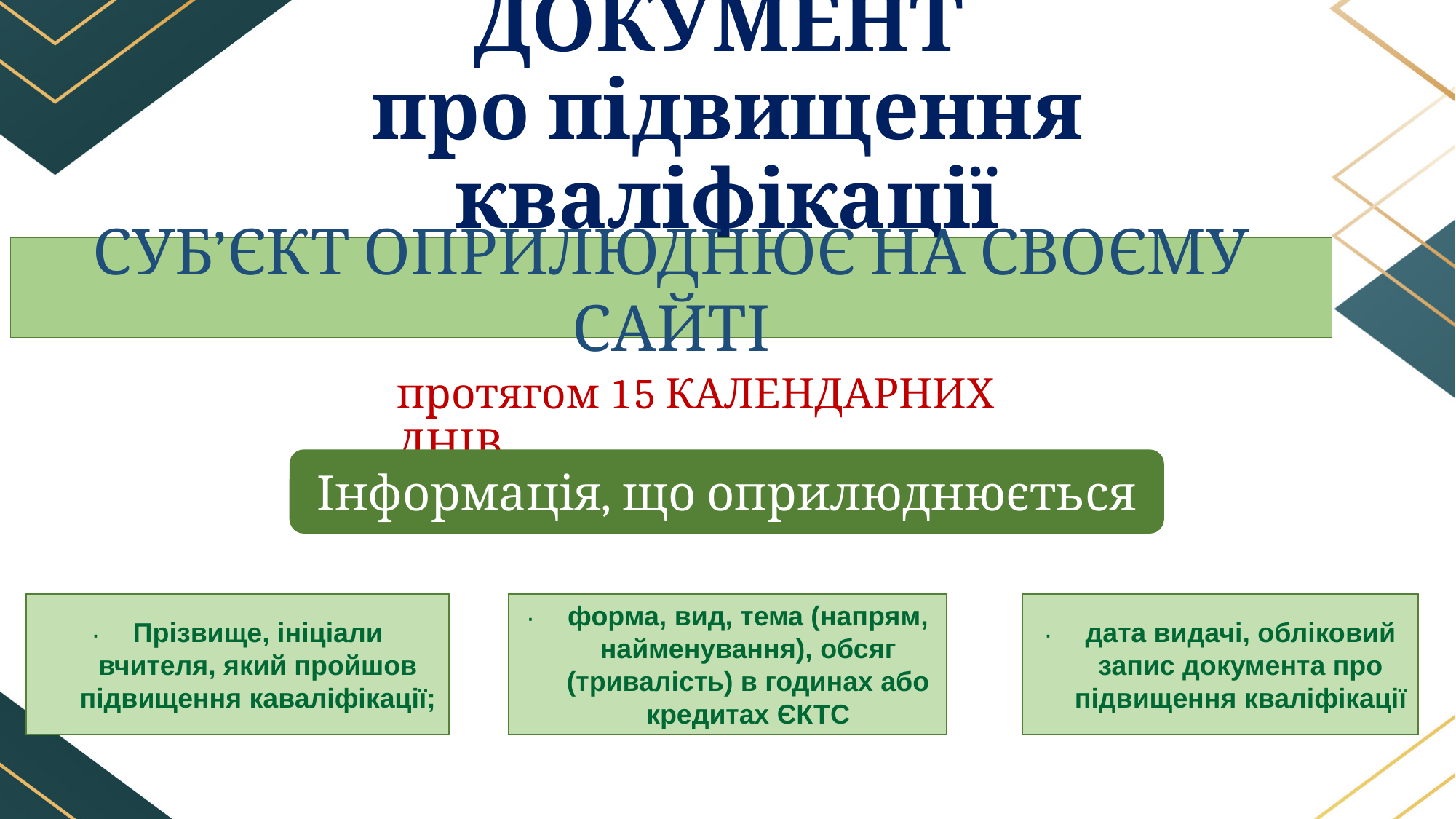

# ДОКУМЕНТ про підвищення кваліфікації
СУБ’ЄКТ ОПРИЛЮДНЮЄ НА СВОЄМУ САЙТІ
протягом 15 КАЛЕНДАРНИХ ДНІВ
Інформація, що оприлюднюється
дата видачі, обліковий запис документа про підвищення кваліфікації
Прізвище, ініціали вчителя, який пройшов підвищення кaваліфікації;
форма, вид, тема (напрям, найменування), обсяг (тривалість) в годинах або кредитах ЄКТС